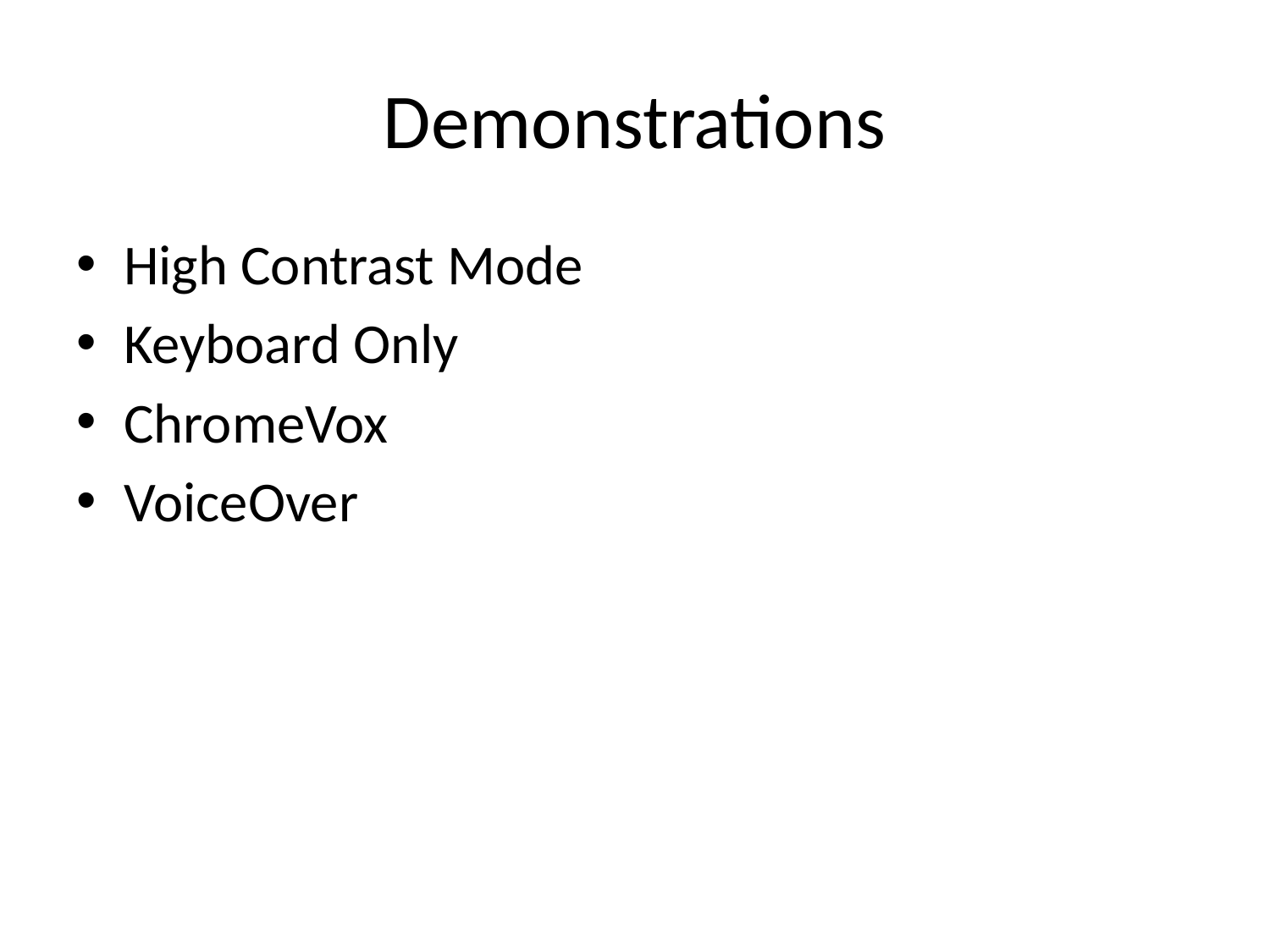

# Demonstrations
High Contrast Mode
Keyboard Only
ChromeVox
VoiceOver